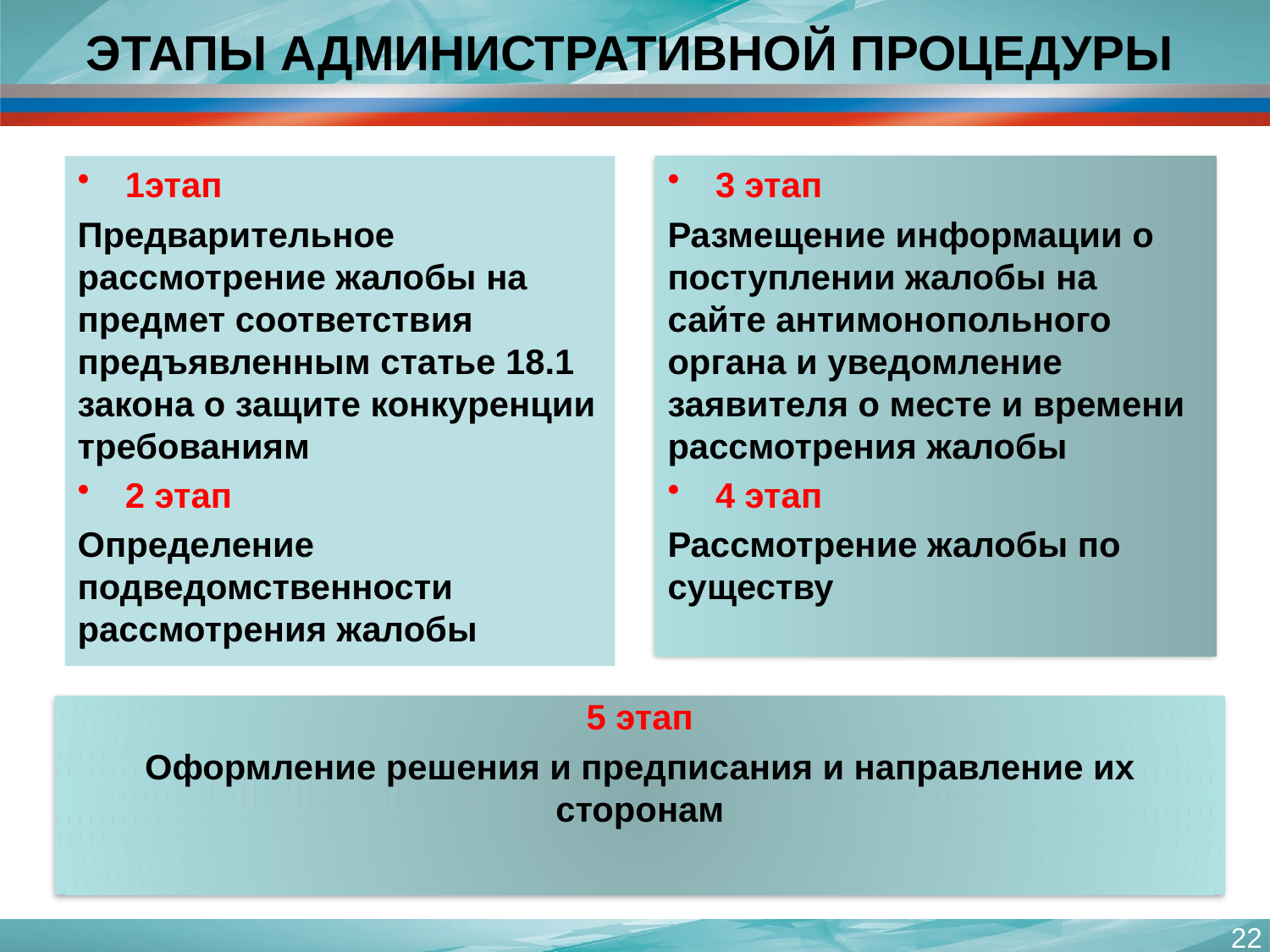

# ЭТАПЫ АДМИНИСТРАТИВНОЙ ПРОЦЕДУРЫ
1этап
Предварительное рассмотрение жалобы на предмет соответствия предъявленным статье 18.1 закона о защите конкуренции требованиям
2 этап
Определение подведомственности рассмотрения жалобы
3 этап
Размещение информации о поступлении жалобы на сайте антимонопольного органа и уведомление заявителя о месте и времени рассмотрения жалобы
4 этап
Рассмотрение жалобы по существу

5 этап
Оформление решения и предписания и направление их сторонам

22